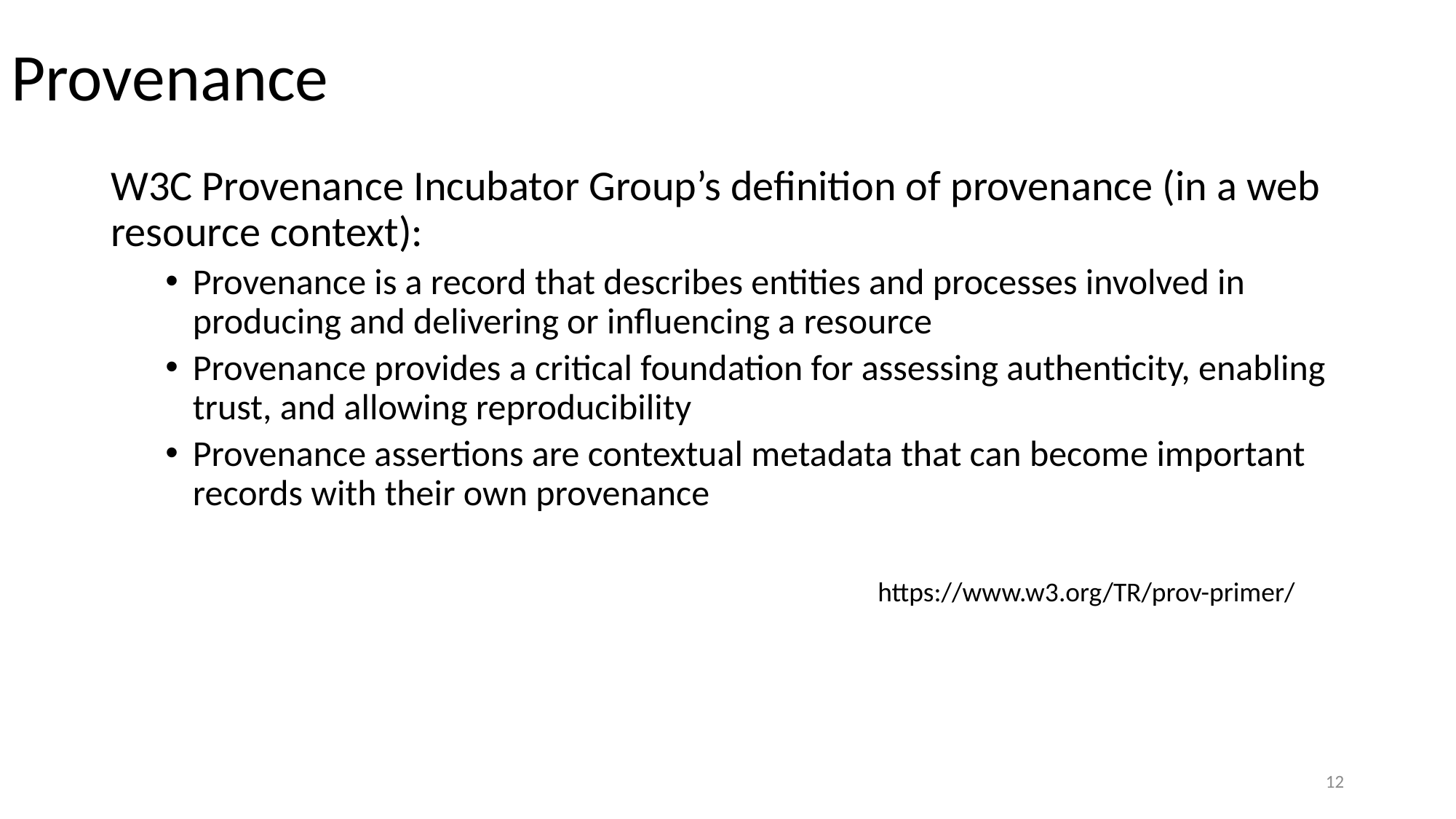

# Provenance
W3C Provenance Incubator Group’s definition of provenance (in a web resource context):
Provenance is a record that describes entities and processes involved in producing and delivering or influencing a resource
Provenance provides a critical foundation for assessing authenticity, enabling trust, and allowing reproducibility
Provenance assertions are contextual metadata that can become important records with their own provenance
https://www.w3.org/TR/prov-primer/
12